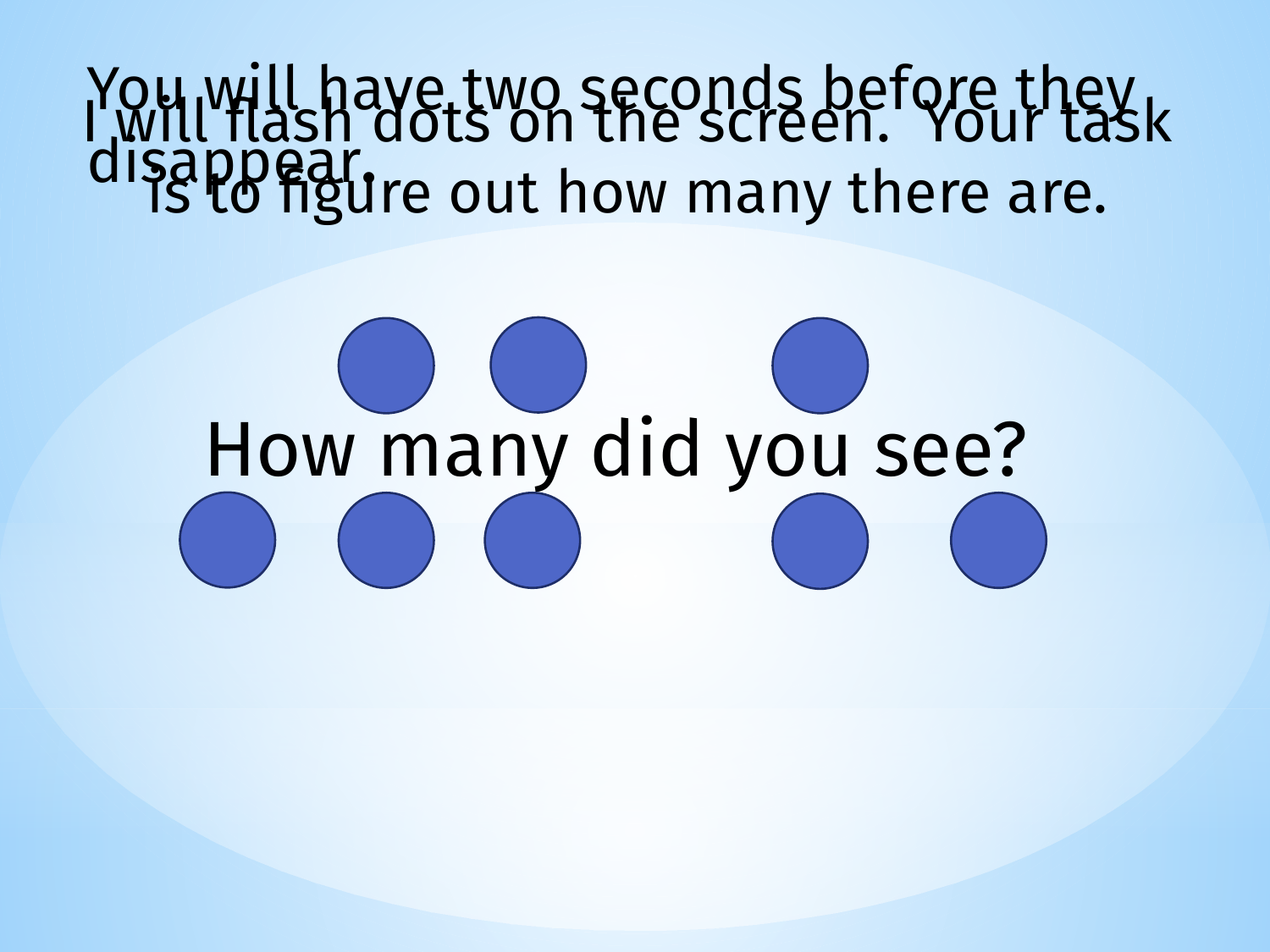

# You will have two seconds before they disappear.
I will flash dots on the screen.  Your task is to figure out how many there are.

How many did you see?